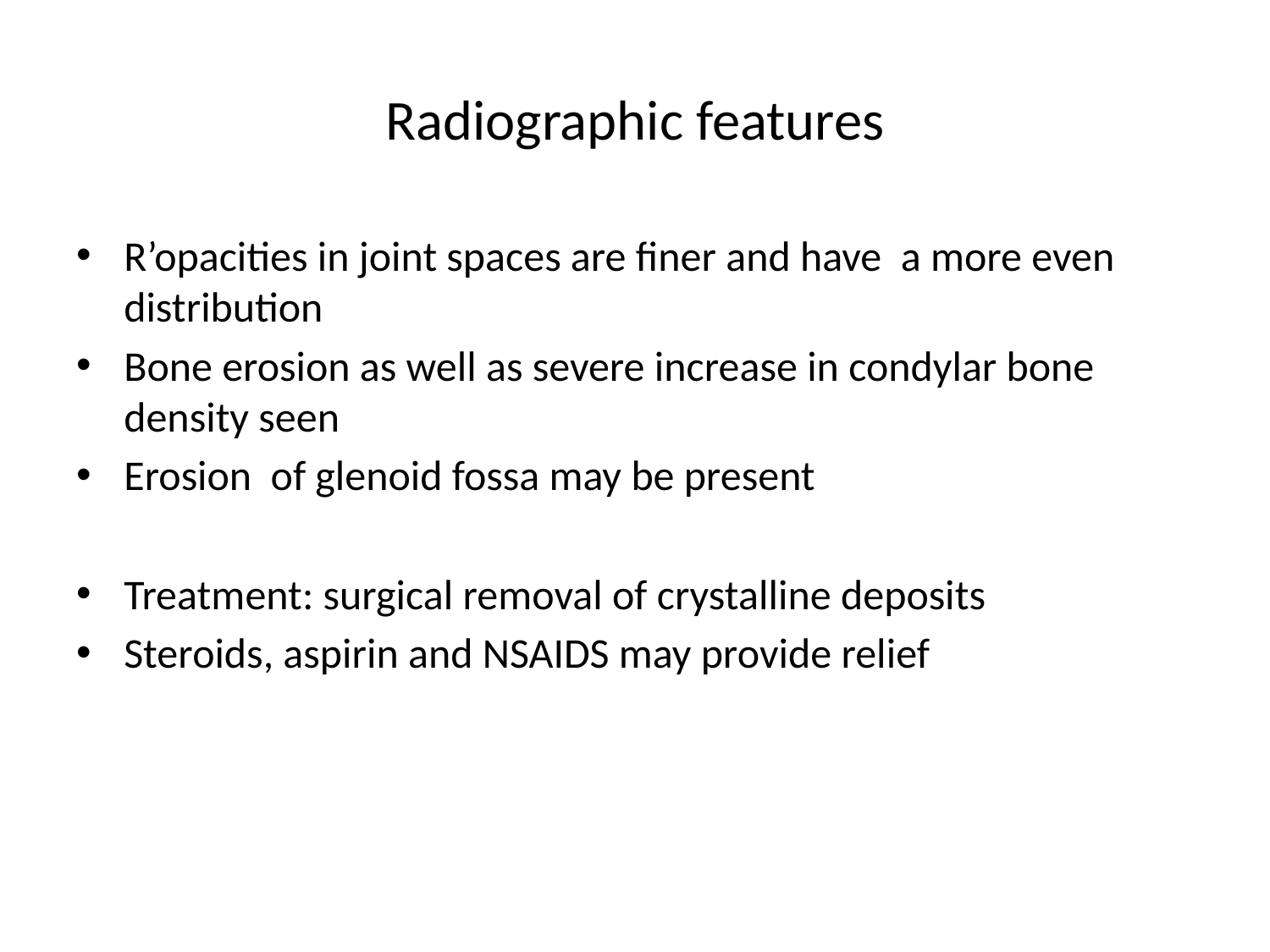

# Radiographic features
R’opacities in joint spaces are finer and have  a more even distribution
Bone erosion as well as severe increase in condylar bone density seen
Erosion  of glenoid fossa may be present

Treatment: surgical removal of crystalline deposits
Steroids, aspirin and NSAIDS may provide relief